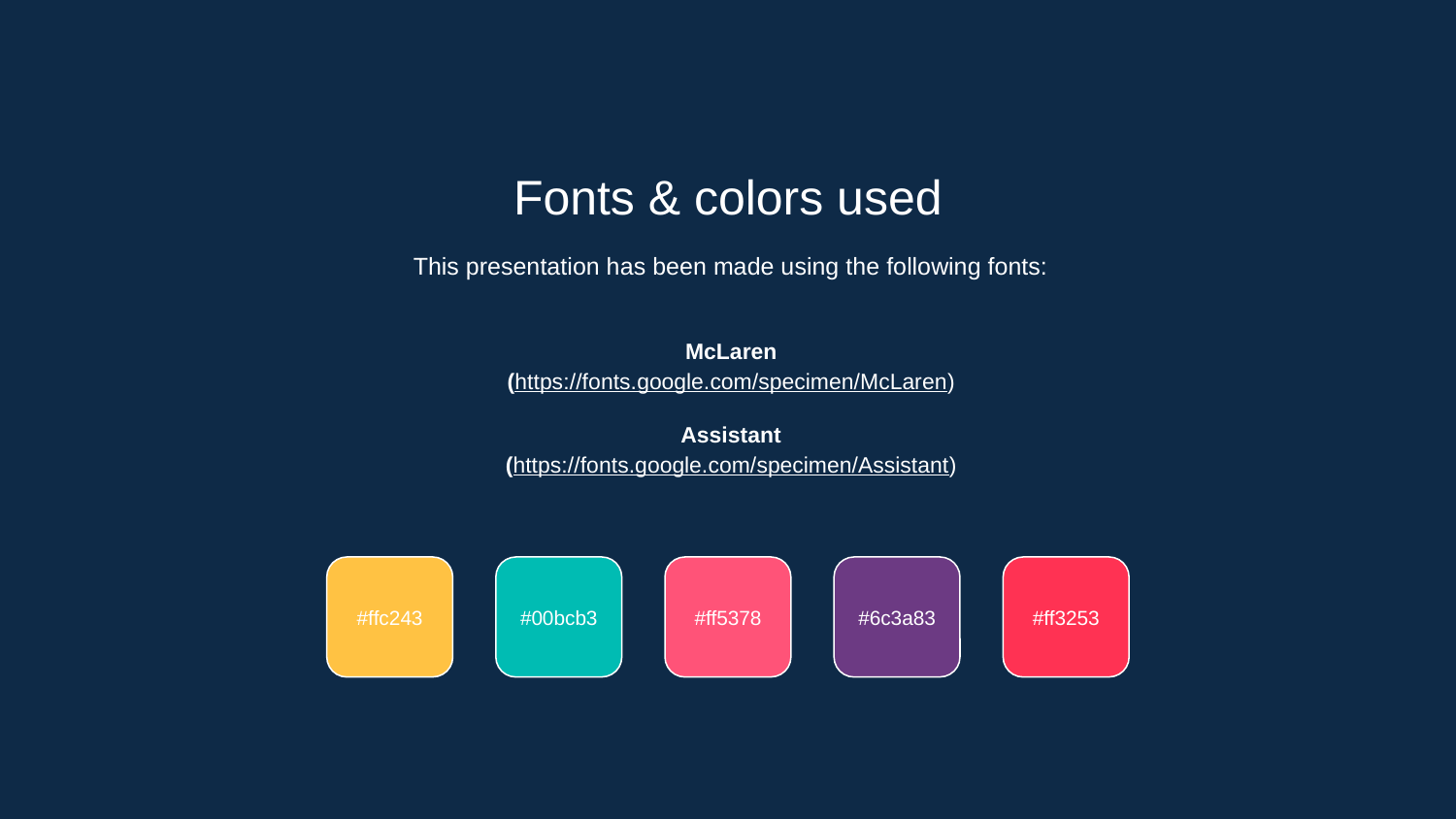

Fonts & colors used
This presentation has been made using the following fonts:

McLaren
(https://fonts.google.com/specimen/McLaren)

Assistant
(https://fonts.google.com/specimen/Assistant)

#ffc243
#00bcb3
#ff5378
#6c3a83

#ff3253